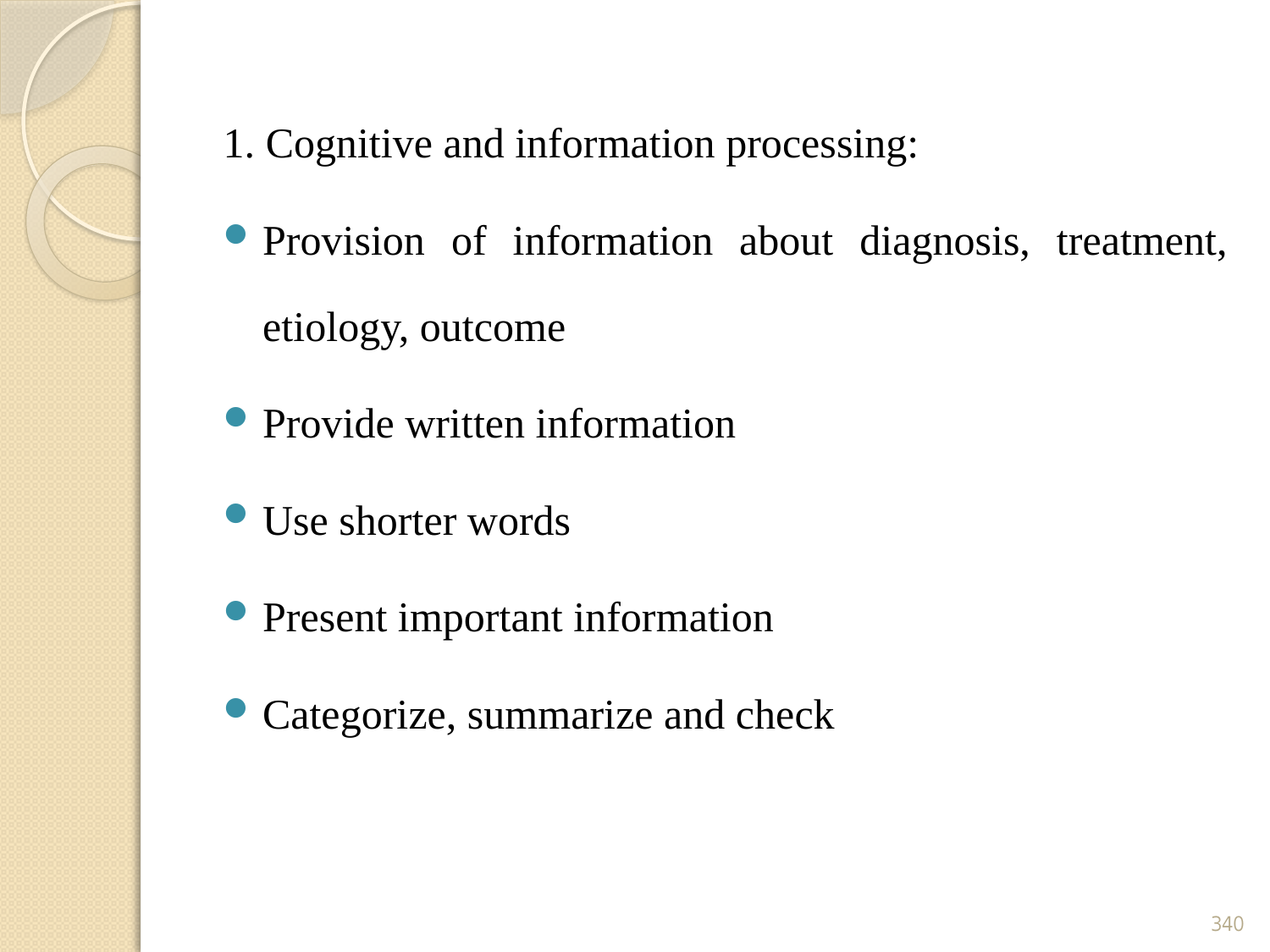

1. Cognitive and information processing:
Provision of information about diagnosis, treatment, etiology, outcome
Provide written information
Use shorter words
Present important information
Categorize, summarize and check

340